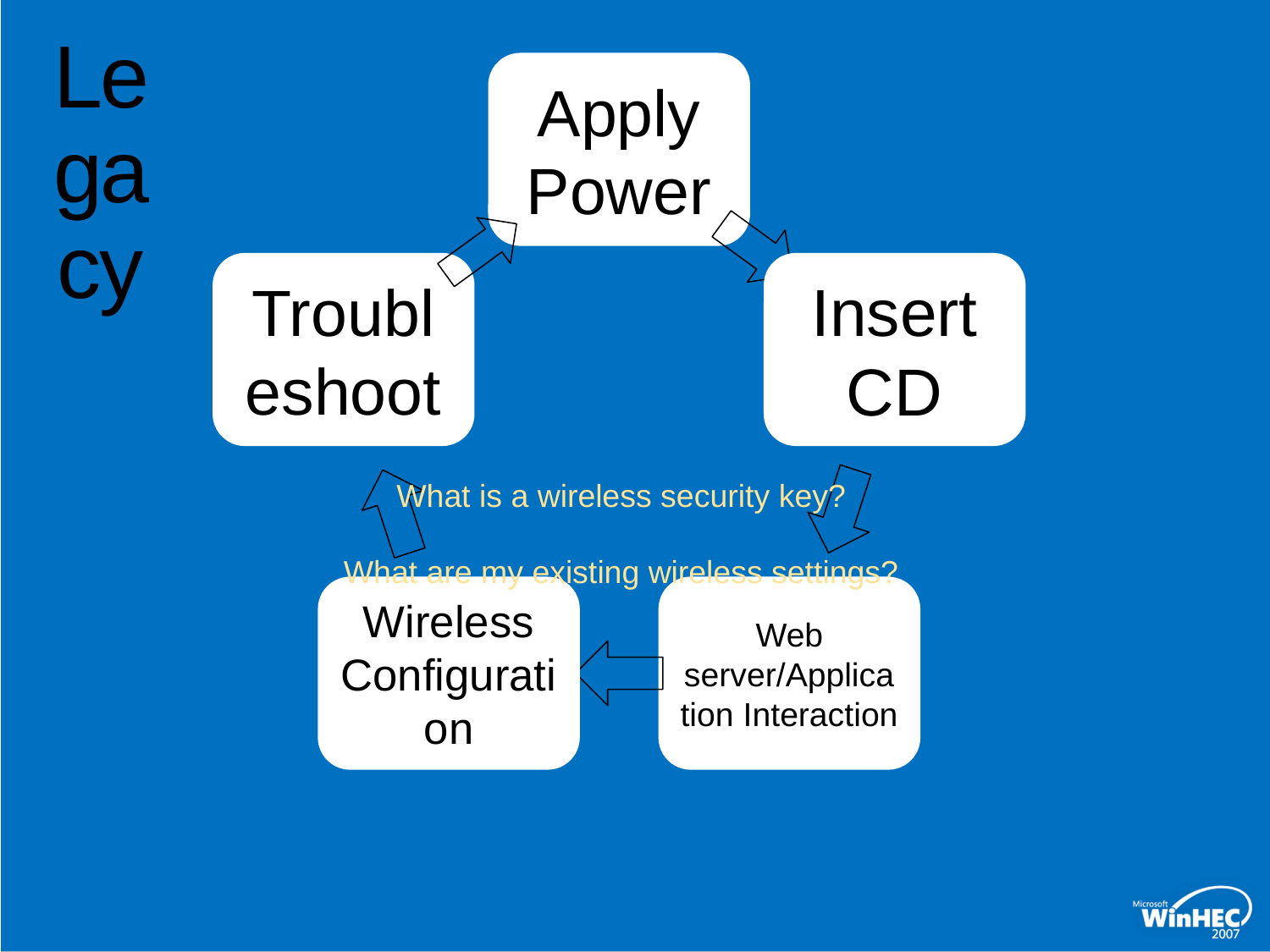

# Legacy
Apply Power
Insert CD
Web server/Application Interaction
Wireless Configuration
Troubleshoot
What is a wireless security key?

What are my existing wireless settings?